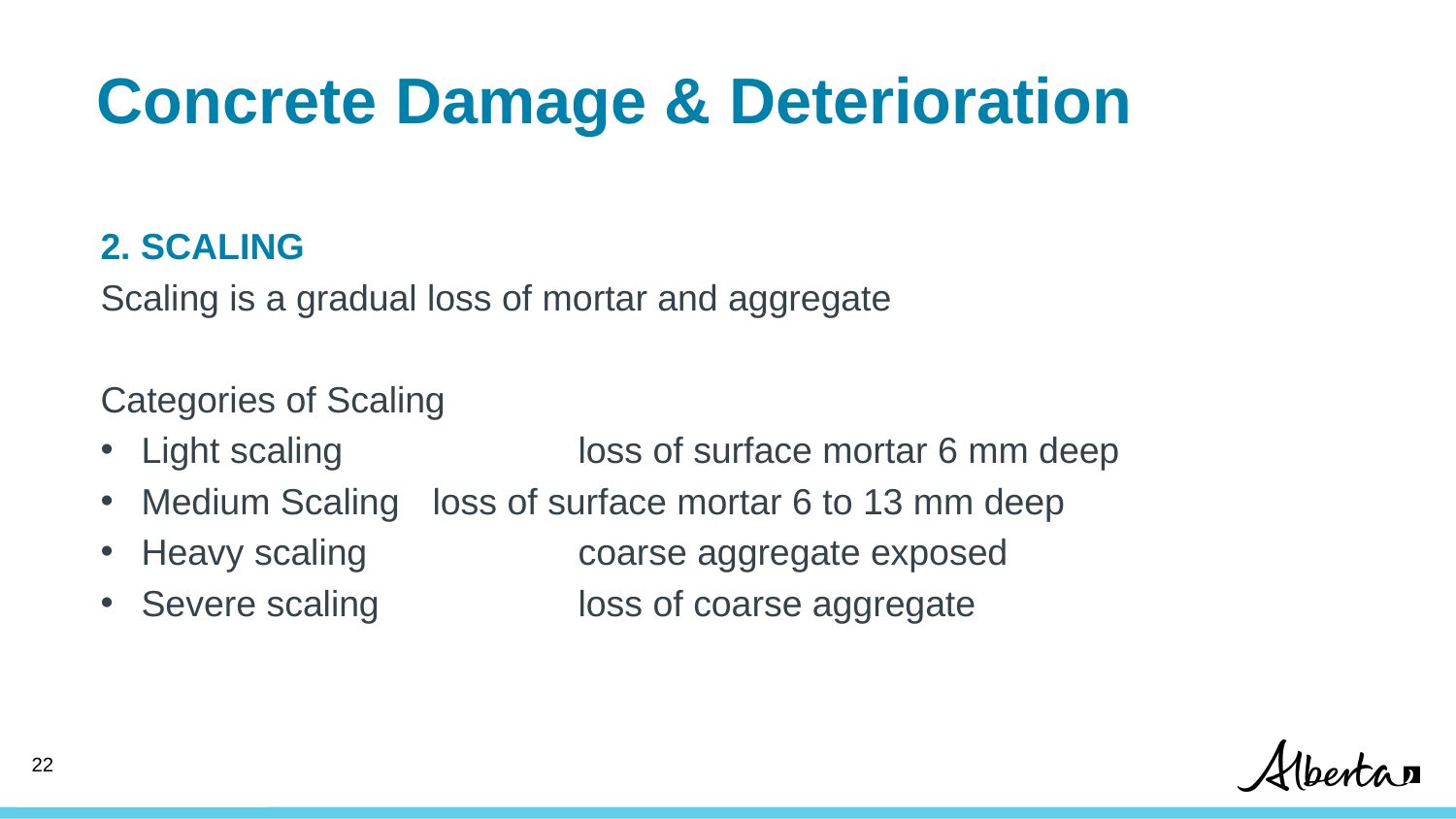

# Concrete Damage & Deterioration
2. SCALING
Scaling is a gradual loss of mortar and aggregate

Categories of Scaling
Light scaling		loss of surface mortar 6 mm deep
Medium Scaling	loss of surface mortar 6 to 13 mm deep
Heavy scaling		coarse aggregate exposed
Severe scaling		loss of coarse aggregate

22